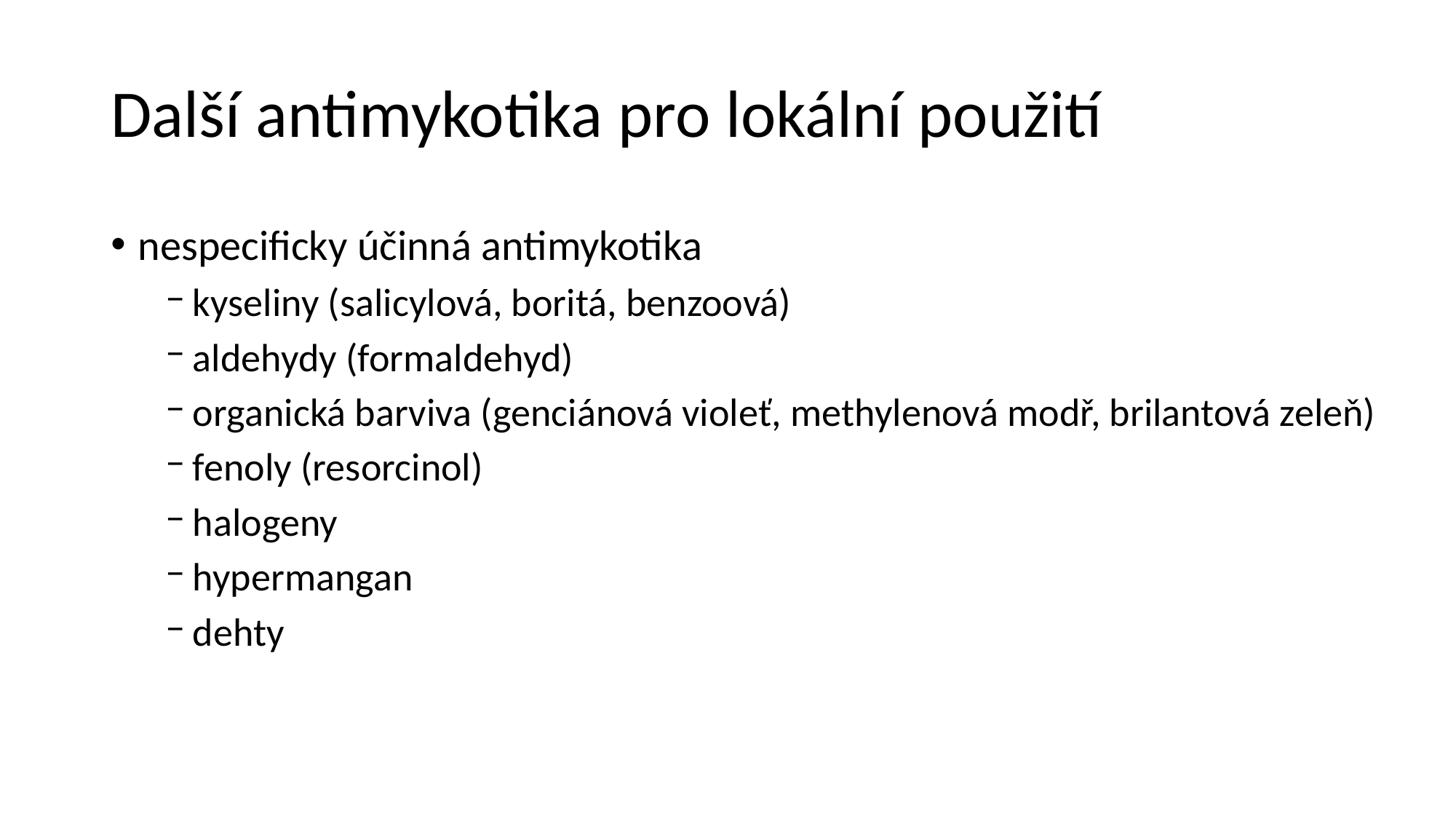

# Další antimykotika pro lokální použití
nespecificky účinná antimykotika
kyseliny (salicylová, boritá, benzoová)
aldehydy (formaldehyd)
organická barviva (genciánová violeť, methylenová modř, brilantová zeleň)
fenoly (resorcinol)
halogeny
hypermangan
dehty